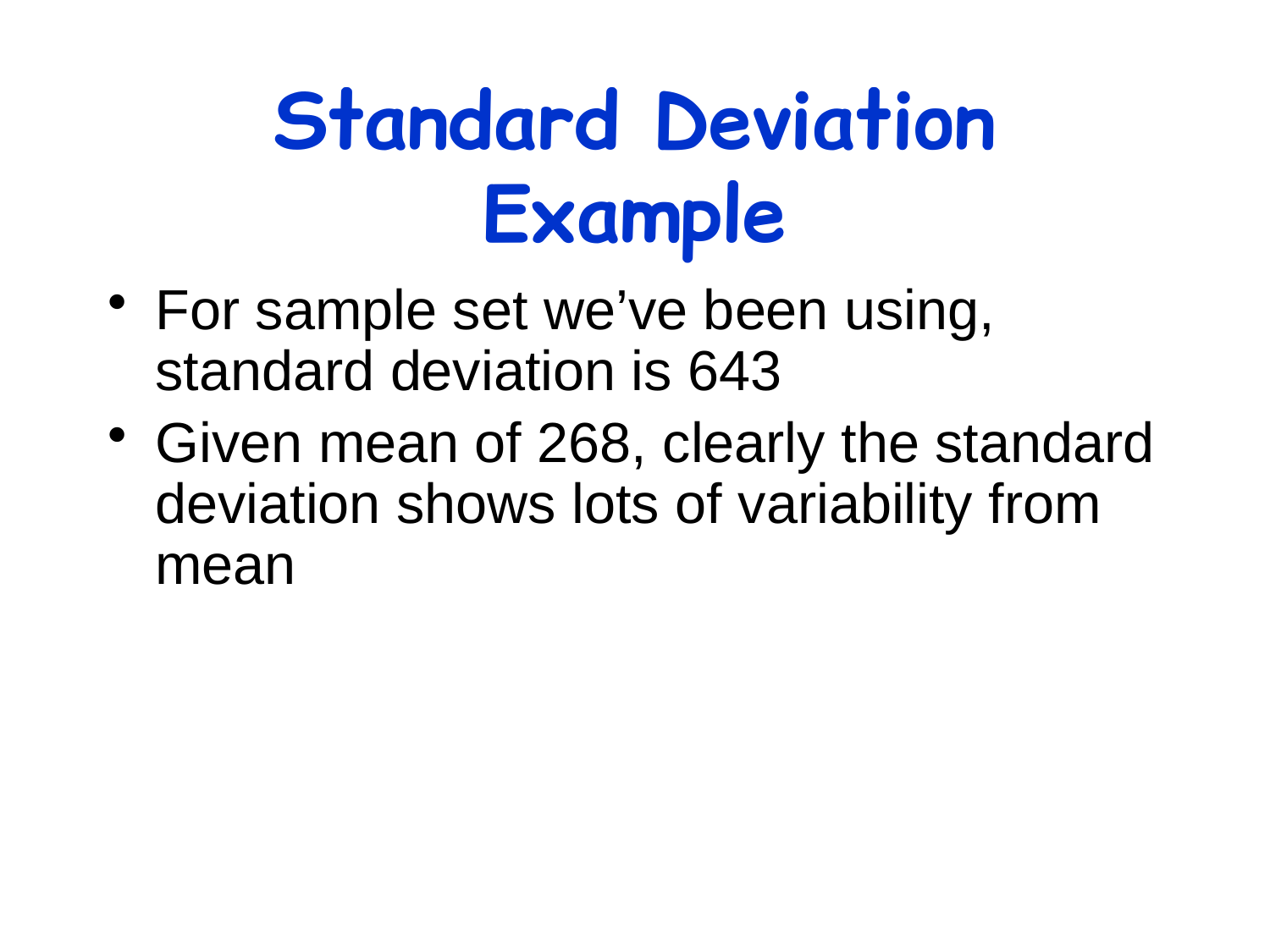

# Standard Deviation Example
For sample set we’ve been using, standard deviation is 643
Given mean of 268, clearly the standard deviation shows lots of variability from mean